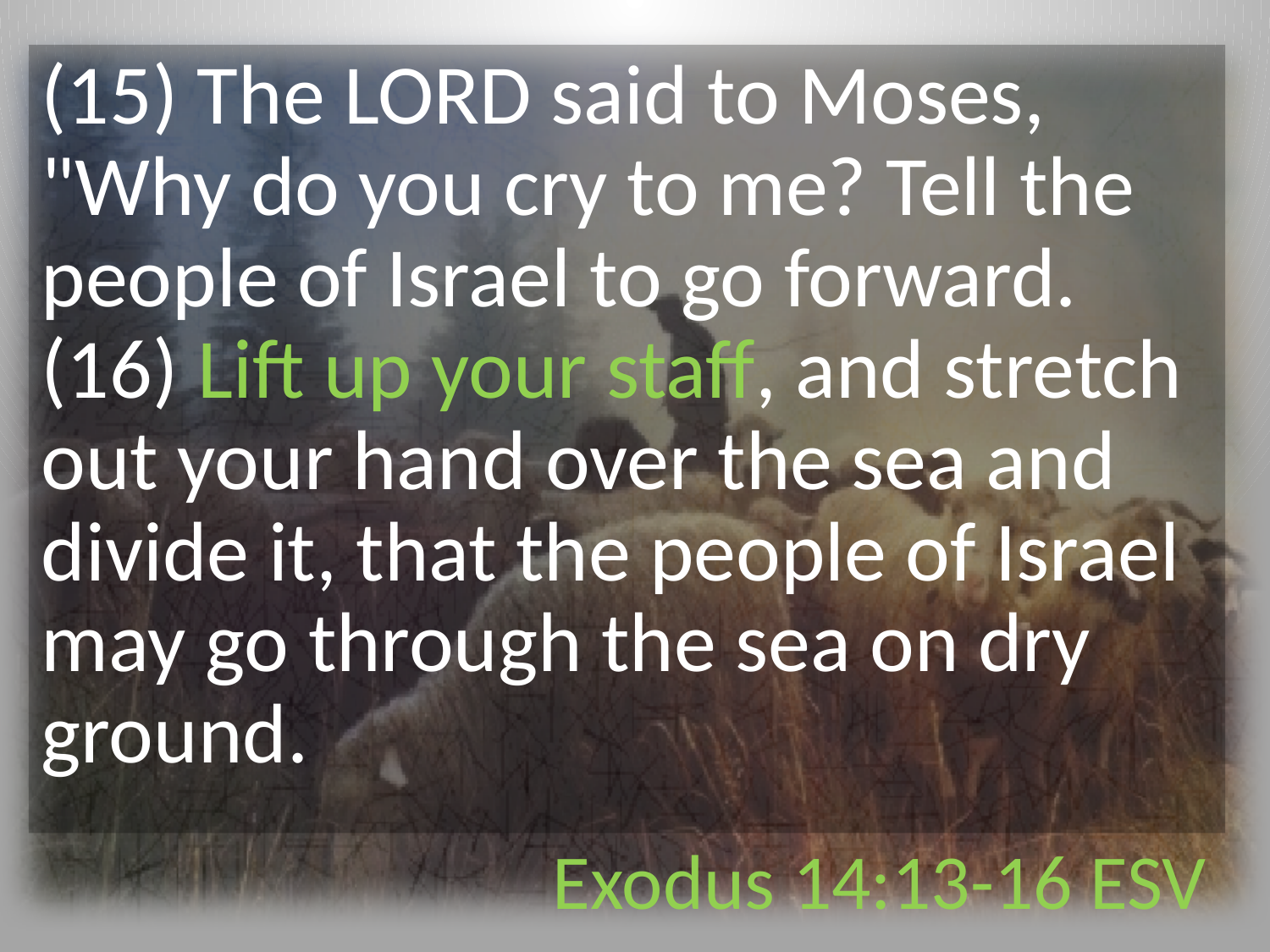

(15) The LORD said to Moses, "Why do you cry to me? Tell the people of Israel to go forward. (16) Lift up your staff, and stretch out your hand over the sea and divide it, that the people of Israel may go through the sea on dry ground.
# Exodus 14:13-16 ESV